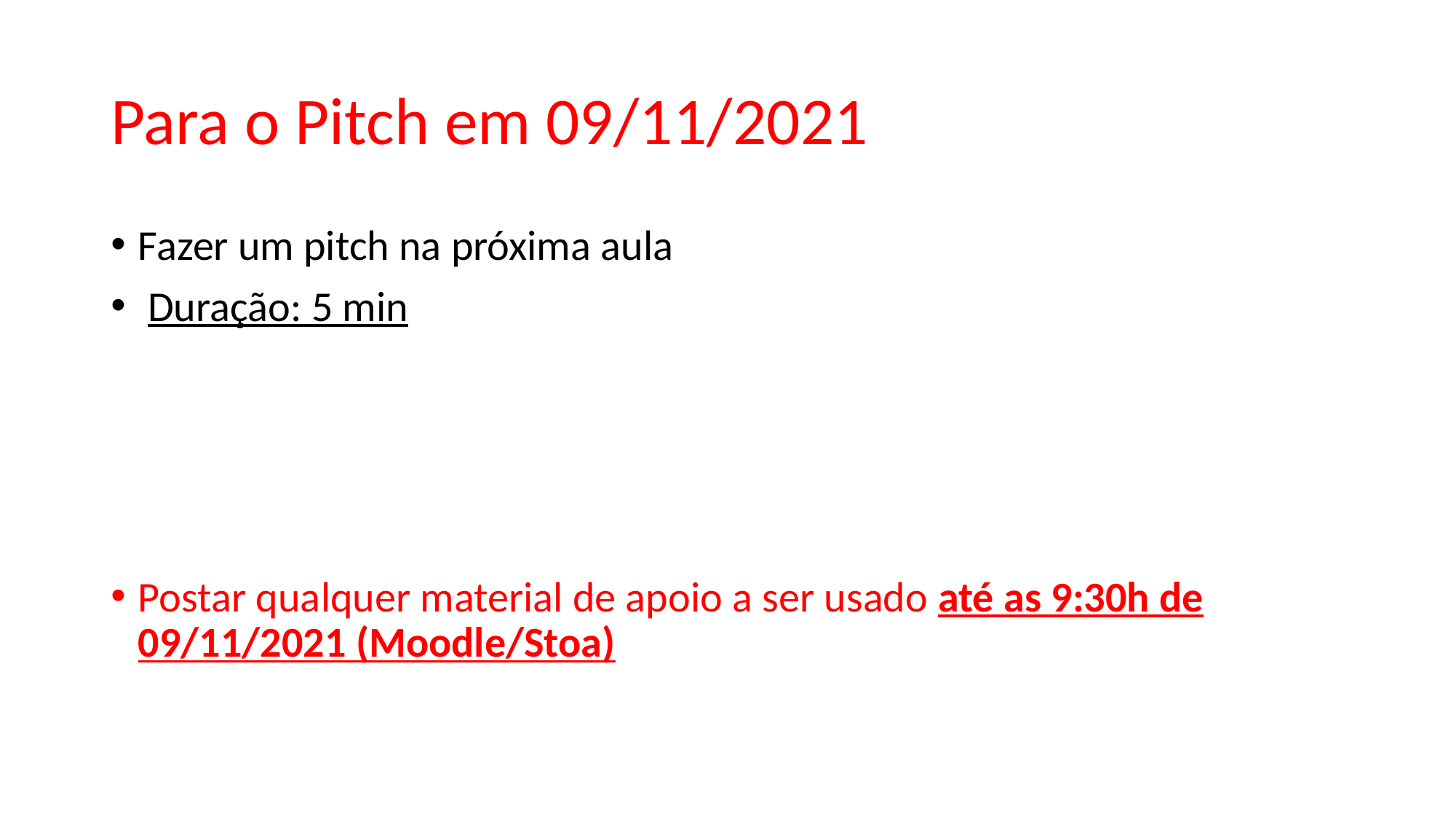

# Para o Pitch em 09/11/2021
Fazer um pitch na próxima aula
 Duração: 5 min

Postar qualquer material de apoio a ser usado até as 9:30h de 09/11/2021 (Moodle/Stoa)